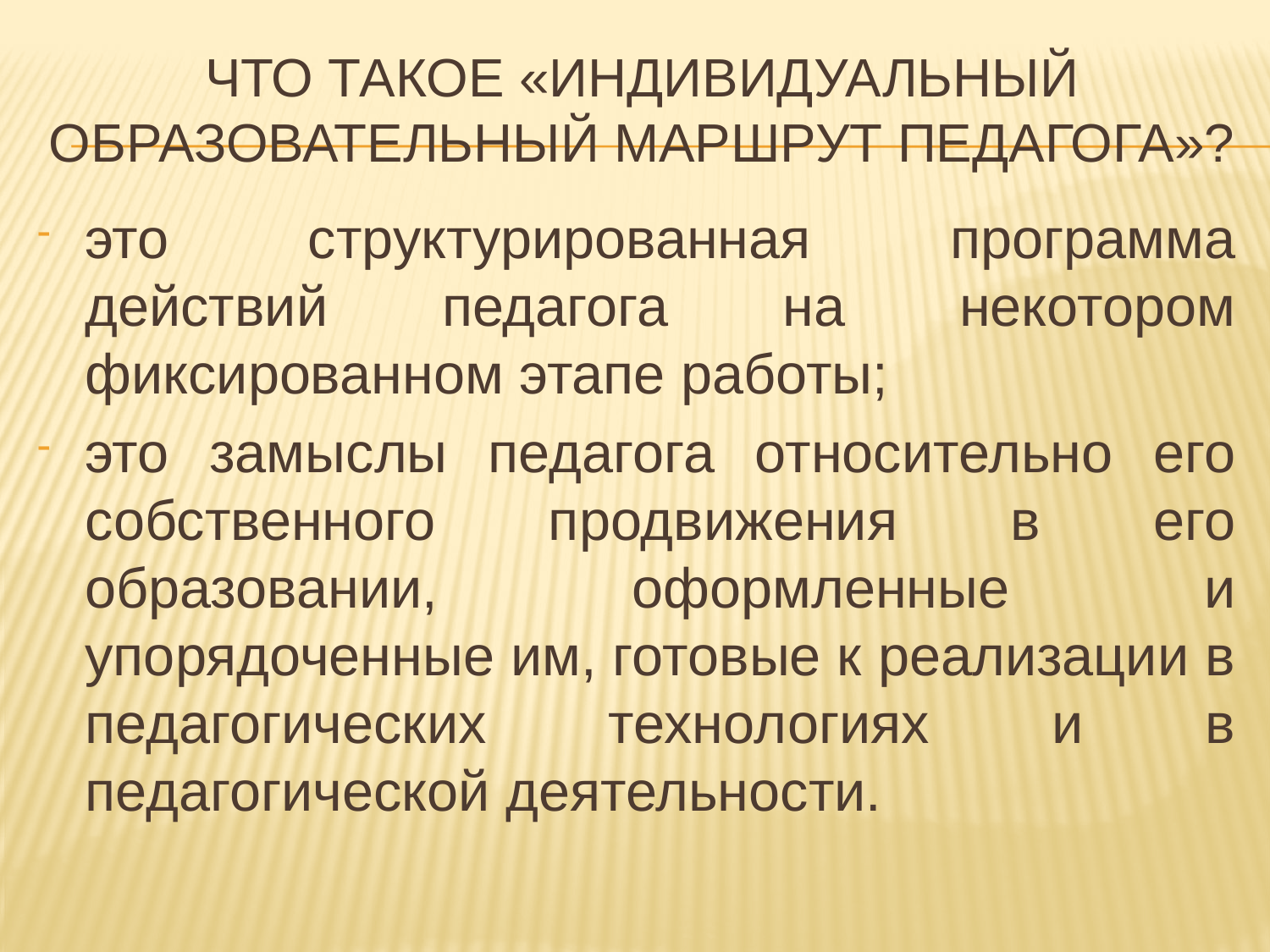

# Что такое «индивидуальный образовательный маршрут педагога»?
это структурированная программа действий педагога на некотором фиксированном этапе работы;
это замыслы педагога относительно его собственного продвижения в его образовании, оформленные и упорядоченные им, готовые к реализации в педагогических технологиях и в педагогической деятельности.